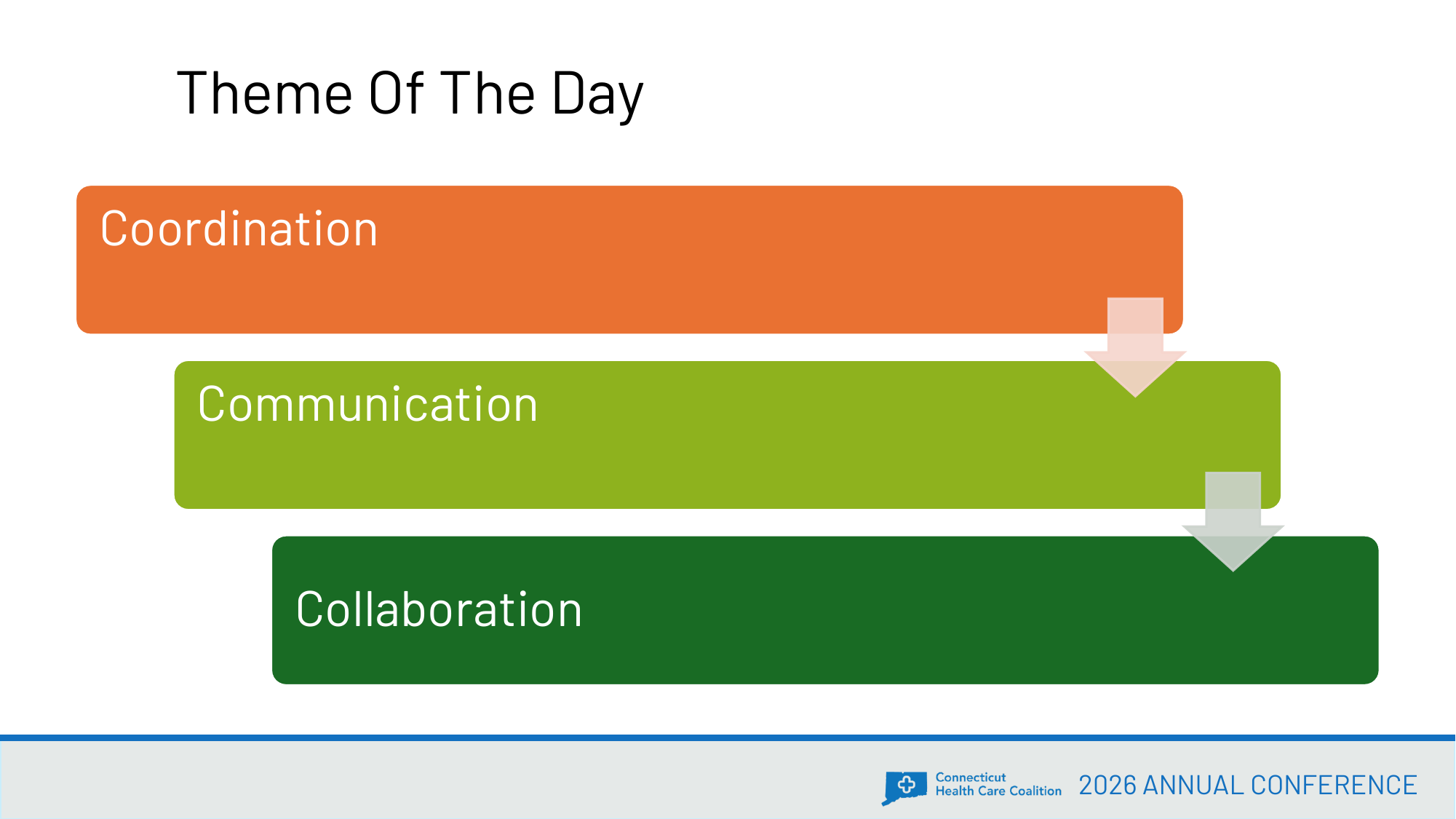

# Theme Of The Day
Coordination
Communication
Collaboration